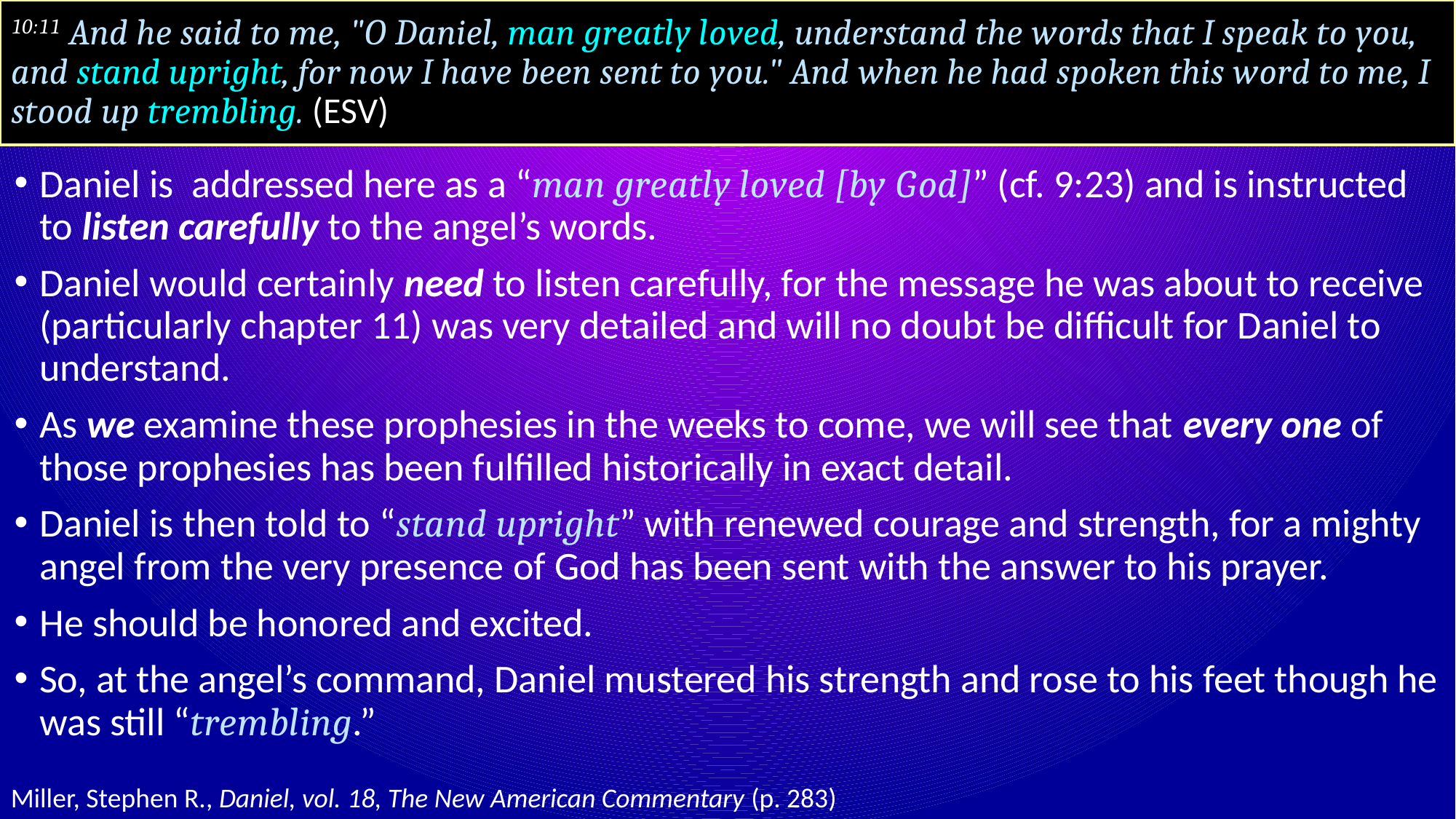

# 10:11 And he said to me, "O Daniel, man greatly loved, understand the words that I speak to you, and stand upright, for now I have been sent to you." And when he had spoken this word to me, I stood up trembling. (ESV)
Daniel is  addressed here as a “man greatly loved [by God]” (cf. 9:23) and is instructed to listen carefully to the angel’s words.
Daniel would certainly need to listen carefully, for the message he was about to receive (particularly chapter 11) was very detailed and will no doubt be difficult for Daniel to understand.
As we examine these prophesies in the weeks to come, we will see that every one of those prophesies has been fulfilled historically in exact detail.
Daniel is then told to “stand upright” with renewed courage and strength, for a mighty angel from the very presence of God has been sent with the answer to his prayer.
He should be honored and excited.
So, at the angel’s command, Daniel mustered his strength and rose to his feet though he was still “trembling.”
Miller, Stephen R., Daniel, vol. 18, The New American Commentary (p. 283)